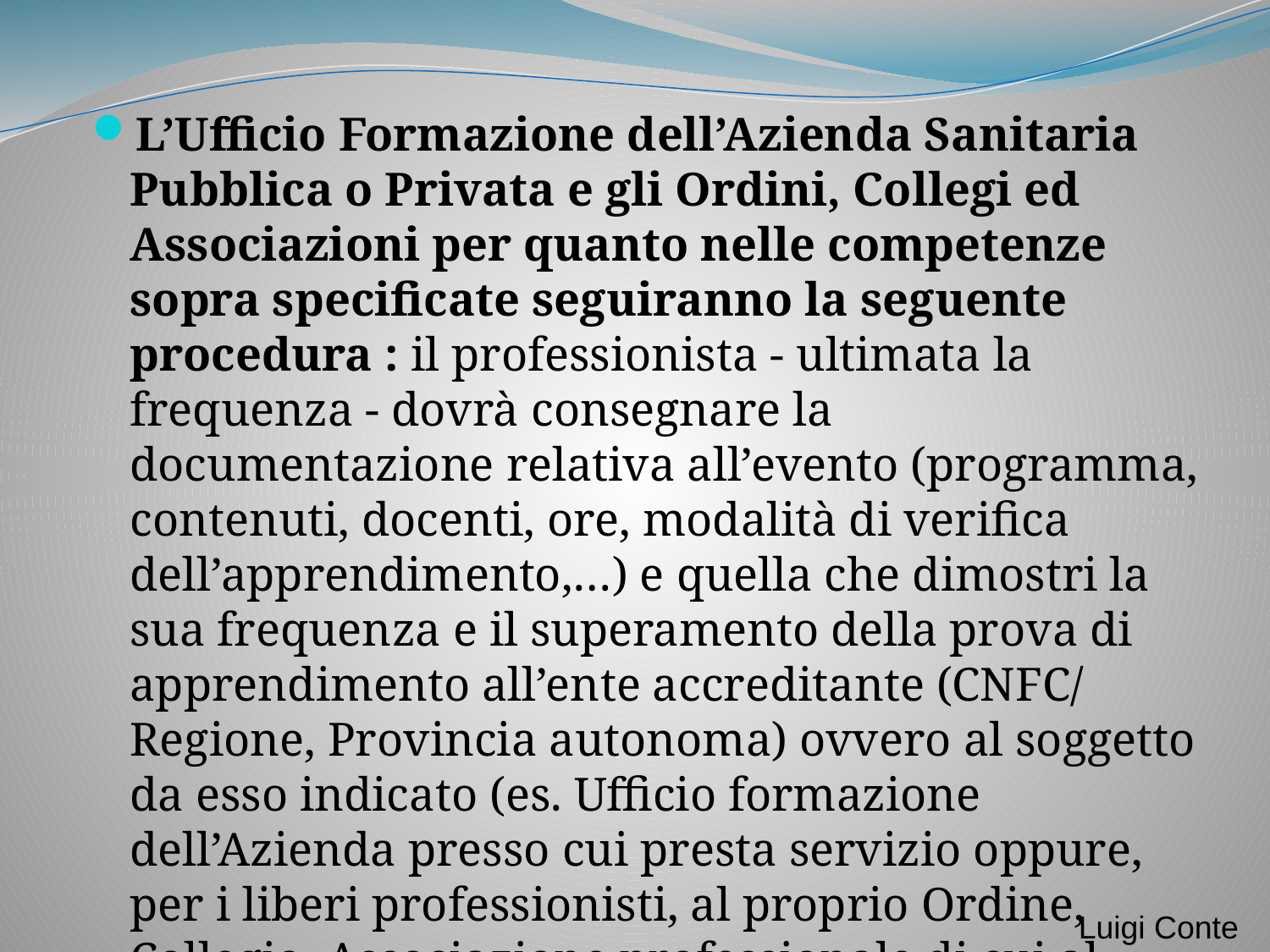

L’Ufficio Formazione dell’Azienda Sanitaria Pubblica o Privata e gli Ordini, Collegi ed Associazioni per quanto nelle competenze sopra specificate seguiranno la seguente procedura : il professionista - ultimata la frequenza - dovrà consegnare la documentazione relativa all’evento (programma, contenuti, docenti, ore, modalità di verifica dell’apprendimento,…) e quella che dimostri la sua frequenza e il superamento della prova di apprendimento all’ente accreditante (CNFC/ Regione, Provincia autonoma) ovvero al soggetto da esso indicato (es. Ufficio formazione dell’Azienda presso cui presta servizio oppure, per i liberi professionisti, al proprio Ordine, Collegio, Associazione professionale di cui al D.M. 19/6/2006
Luigi Conte